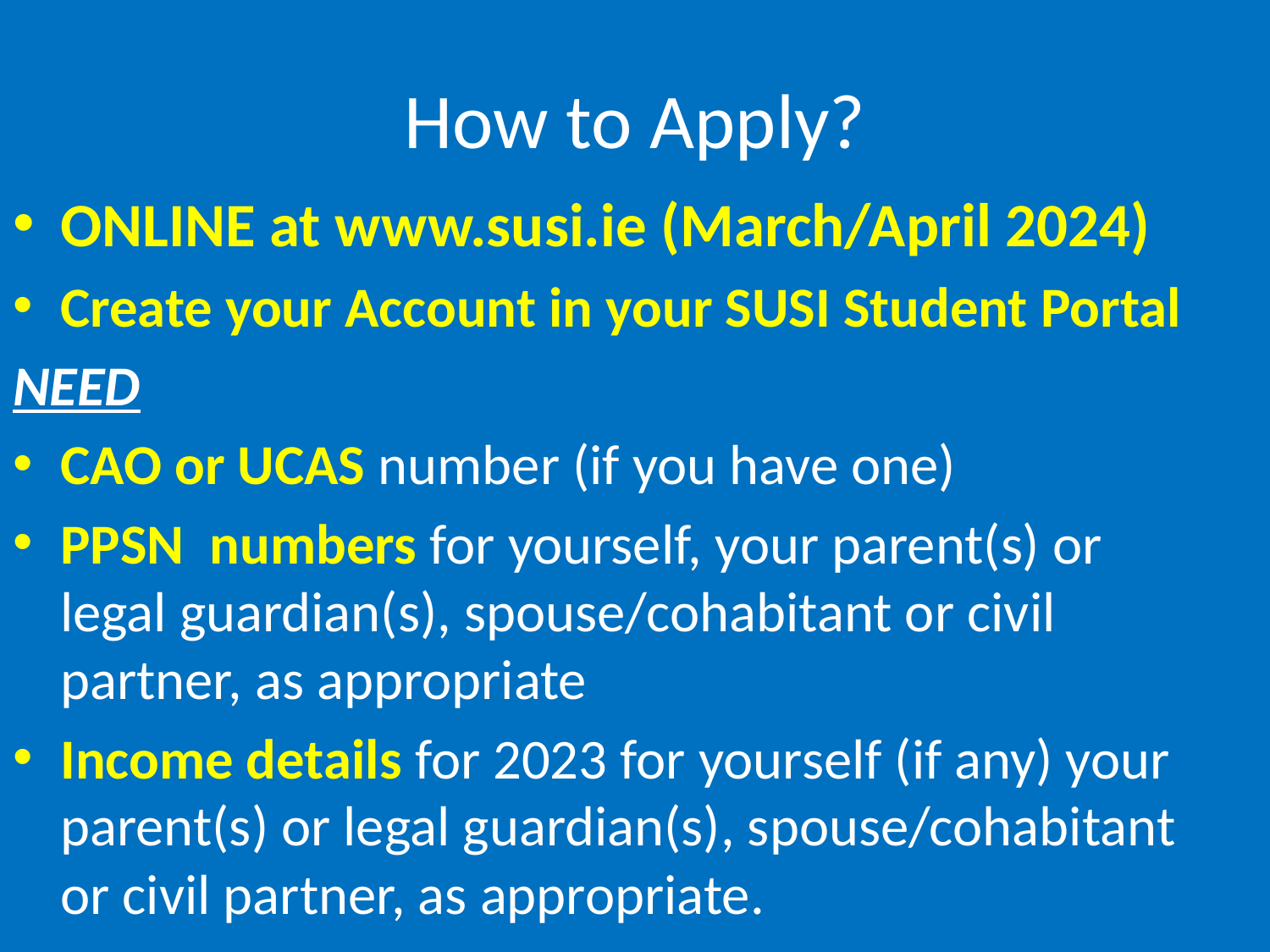

# How to Apply?
ONLINE at www.susi.ie (March/April 2024)
Create your Account in your SUSI Student Portal
NEED
CAO or UCAS number (if you have one)
PPSN  numbers for yourself, your parent(s) or legal guardian(s), spouse/cohabitant or civil partner, as appropriate
Income details for 2023 for yourself (if any) your parent(s) or legal guardian(s), spouse/cohabitant or civil partner, as appropriate.